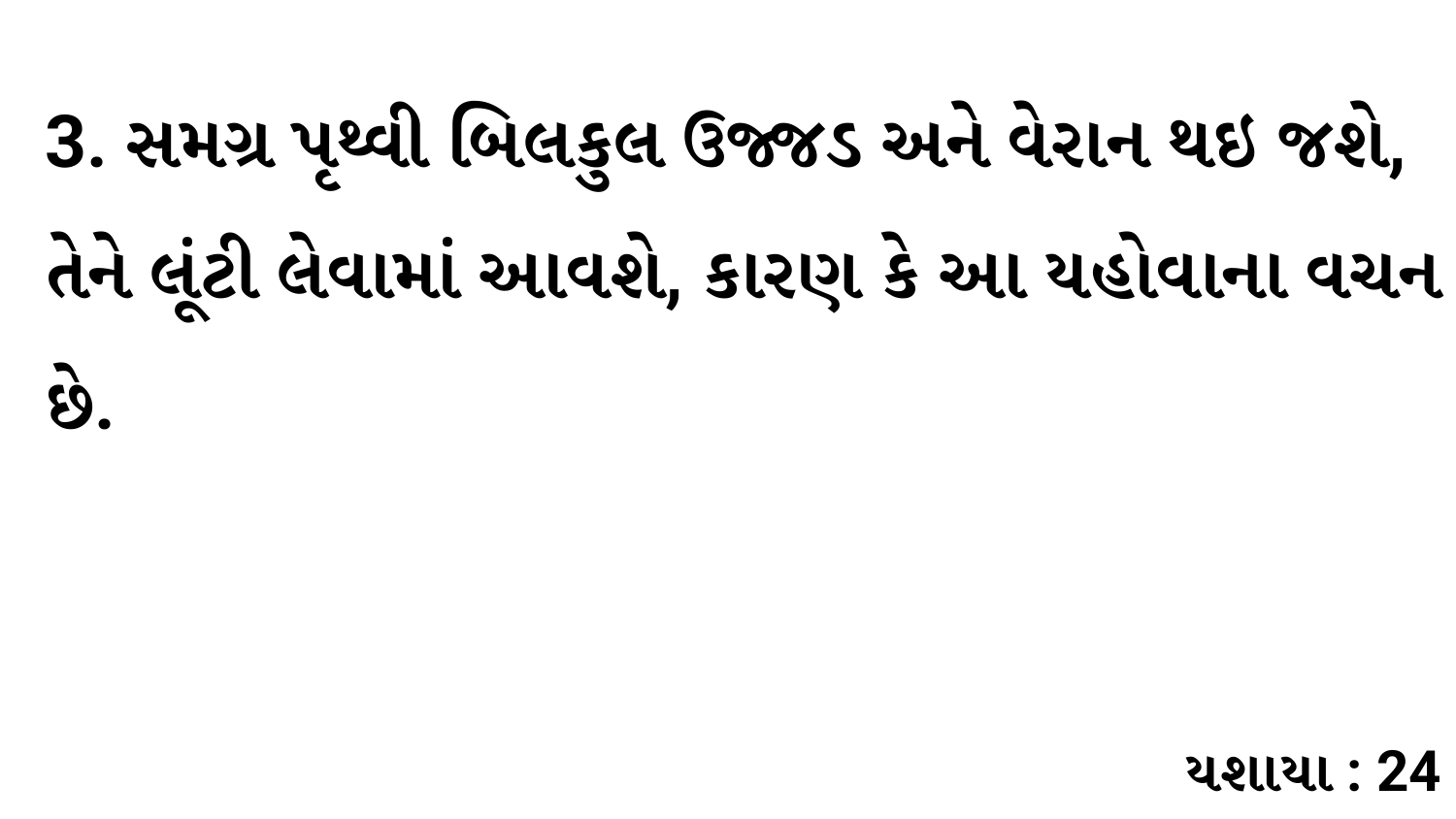

3. સમગ્ર પૃથ્વી બિલકુલ ઉજ્જડ અને વેરાન થઇ જશે, તેને લૂંટી લેવામાં આવશે, કારણ કે આ યહોવાના વચન છે.
યશાયા : 24